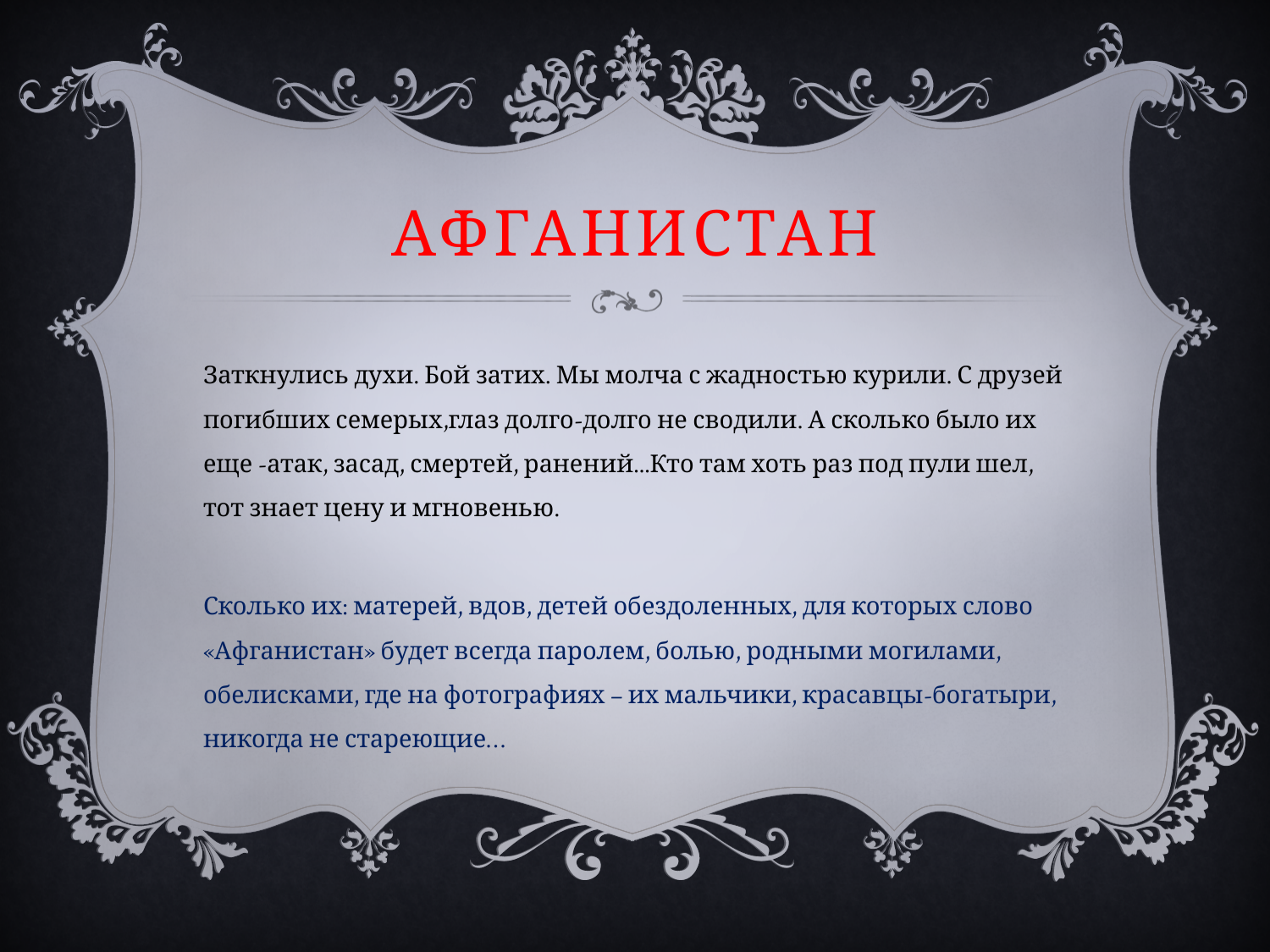

# афганистан
Заткнулись духи. Бой затих. Мы молча с жадностью курили. С друзей погибших семерых,глаз долго-долго не сводили. А сколько было их еще -атак, засад, смертей, ранений...Кто там хоть раз под пули шел, тот знает цену и мгновенью.

Сколько их: матерей, вдов, детей обездоленных, для которых слово «Афганистан» будет всегда паролем, болью, родными могилами, обелисками, где на фотографиях – их мальчики, красавцы-богатыри, никогда не стареющие…